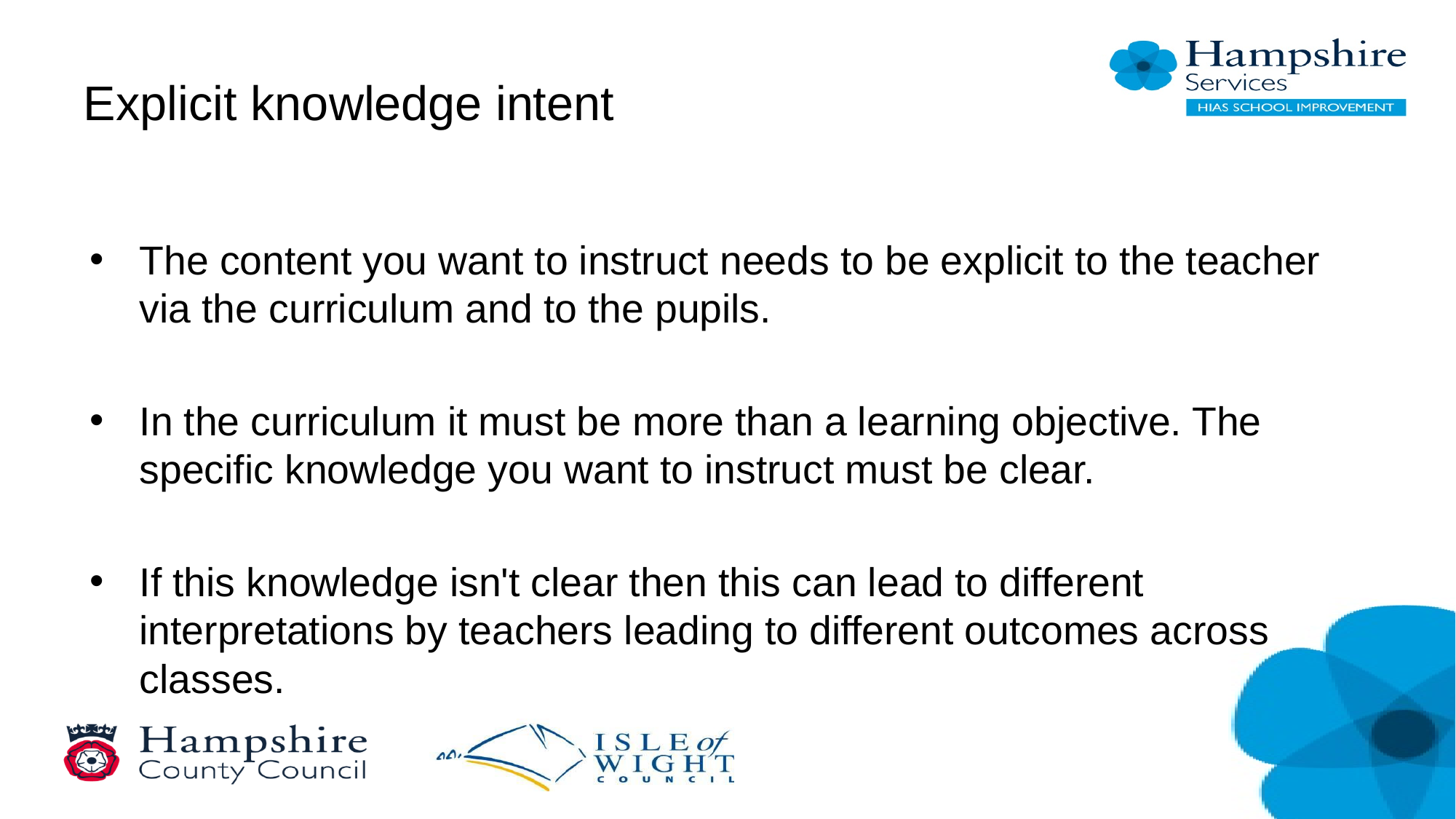

# Explicit knowledge intent
The content you want to instruct needs to be explicit to the teacher via the curriculum and to the pupils.

In the curriculum it must be more than a learning objective. The specific knowledge you want to instruct must be clear.

If this knowledge isn't clear then this can lead to different interpretations by teachers leading to different outcomes across classes.